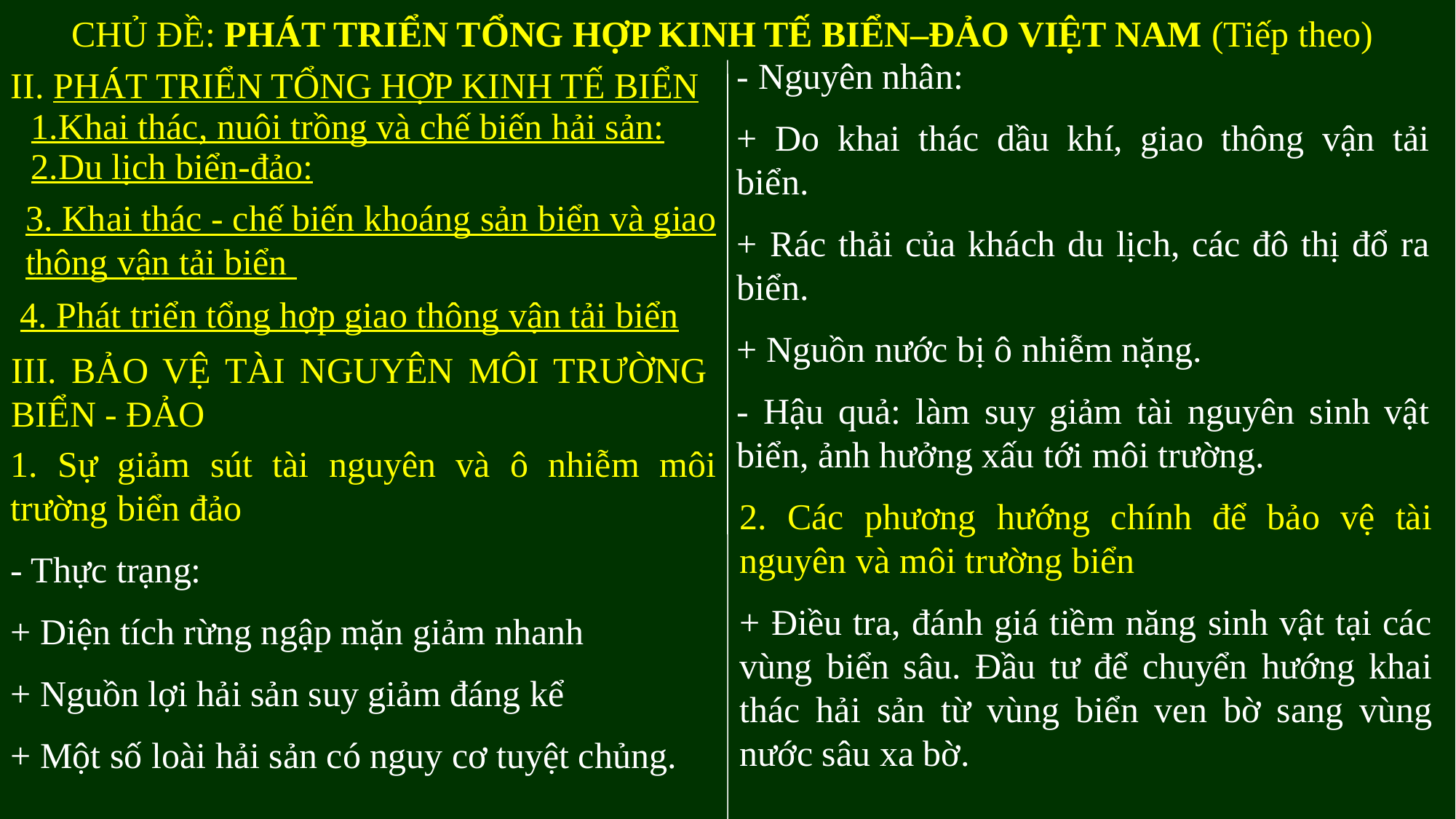

CHỦ ĐỀ: PHÁT TRIỂN TỔNG HỢP KINH TẾ BIỂN–ĐẢO VIỆT NAM (Tiếp theo)
- Nguyên nhân:
+ Do khai thác dầu khí, giao thông vận tải biển.
+ Rác thải của khách du lịch, các đô thị đổ ra biển.
+ Nguồn nước bị ô nhiễm nặng.
- Hậu quả: làm suy giảm tài nguyên sinh vật biển, ảnh hưởng xấu tới môi trường.
II. PHÁT TRIỂN TỔNG HỢP KINH TẾ BIỂN

1.Khai thác, nuôi trồng và chế biến hải sản:
2.Du lịch biển-đảo:
3. Khai thác - chế biến khoáng sản biển và giao thông vận tải biển
4. Phát triển tổng hợp giao thông vận tải biển
III. BẢO VỆ TÀI NGUYÊN MÔI TRƯỜNG BIỂN - ĐẢO
1. Sự giảm sút tài nguyên và ô nhiễm môi trường biển đảo
- Thực trạng:
+ Diện tích rừng ngập mặn giảm nhanh
+ Nguồn lợi hải sản suy giảm đáng kể
+ Một số loài hải sản có nguy cơ tuyệt chủng.
2. Các phương hướng chính để bảo vệ tài nguyên và môi trường biển
+ Điều tra, đánh giá tiềm năng sinh vật tại các vùng biển sâu. Đầu tư để chuyển hướng khai thác hải sản từ vùng biển ven bờ sang vùng nước sâu xa bờ.